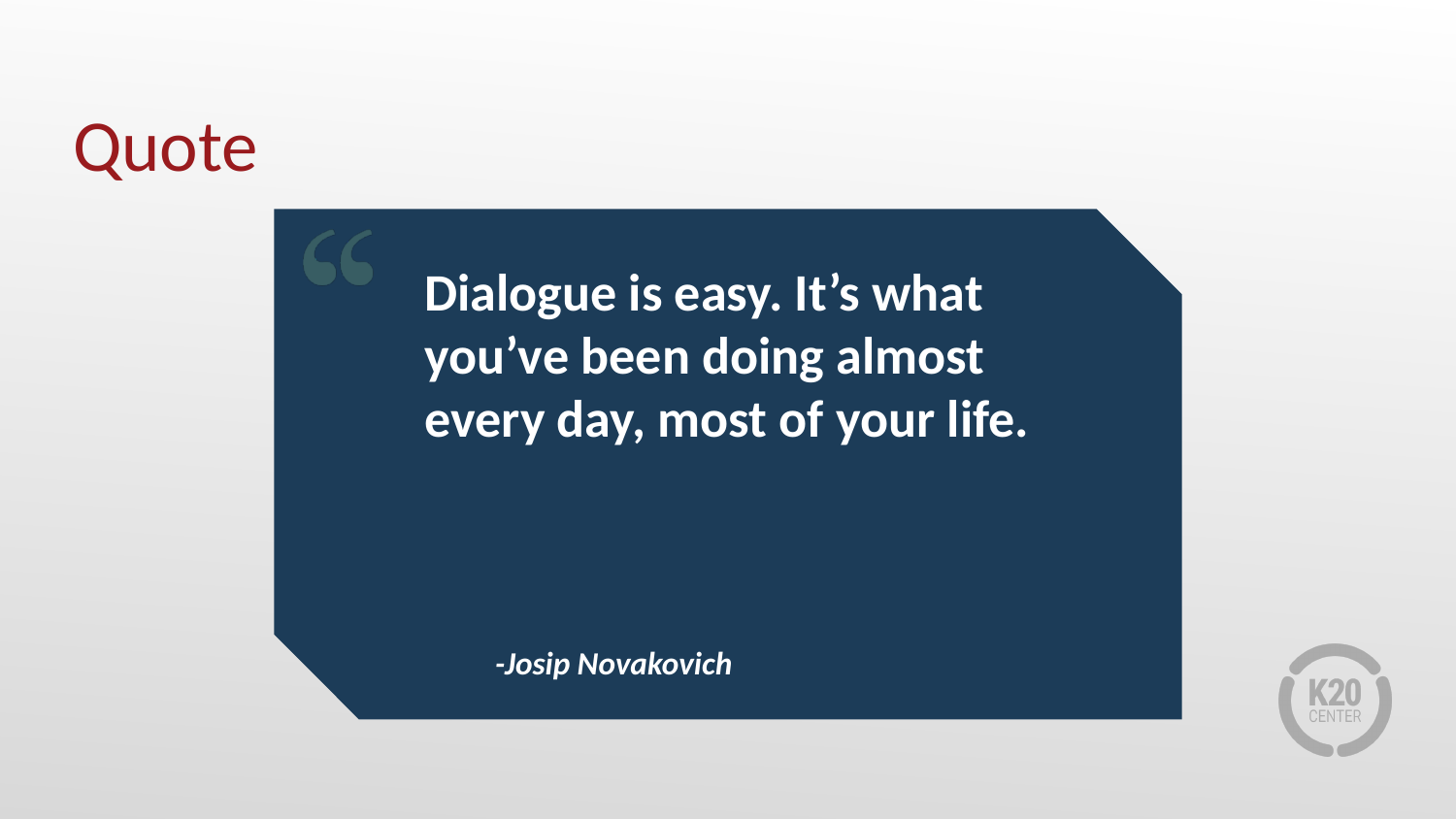

# Quote
Dialogue is easy. It’s what you’ve been doing almost every day, most of your life.
-Josip Novakovich